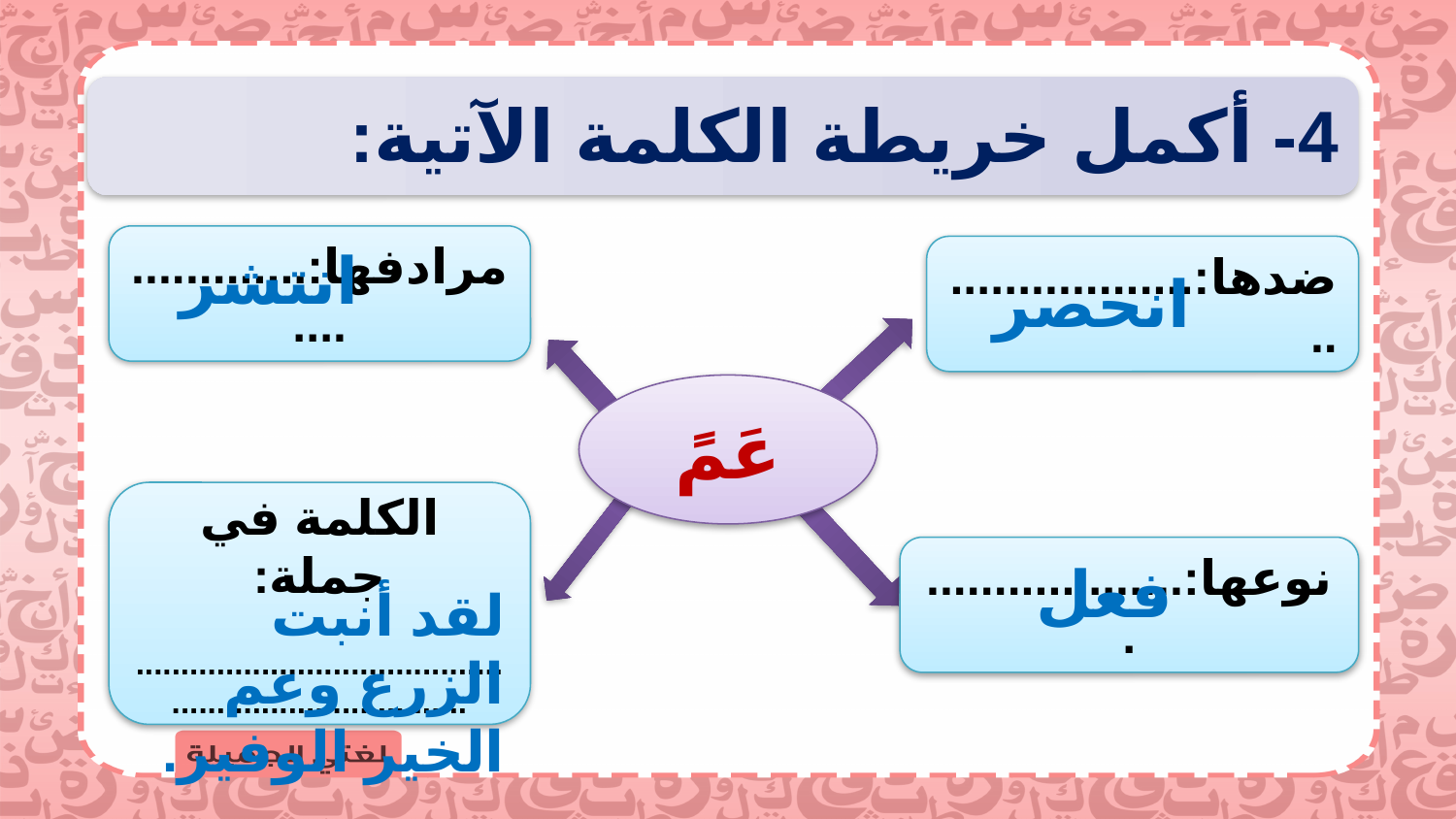

4- أكمل خريطة الكلمة الآتية:
مرادفها:.................
انتشر
ضدها:....................
انحصر

عَمً

الكلمة في جملة:
..........................................................................
نوعها:....................
فعل
لقد أنبت الزرع وعم الخير الوفير.